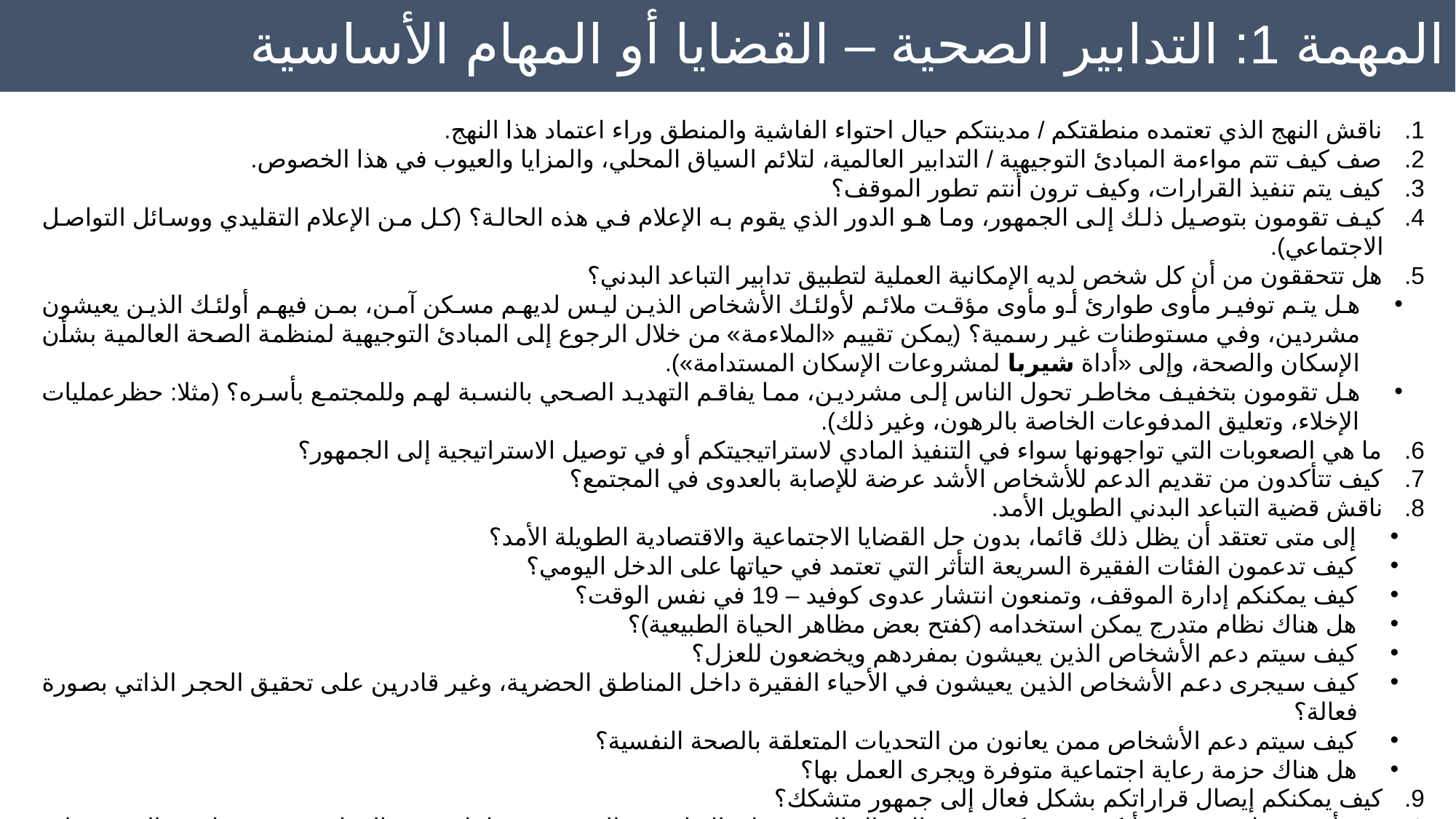

# المهمة 1: التدابير الصحية – القضايا أو المهام الأساسية
ناقش النهج الذي تعتمده منطقتكم / مدينتكم حيال احتواء الفاشية والمنطق وراء اعتماد هذا النهج.
صف كيف تتم مواءمة المبادئ التوجيهية / التدابير العالمية، لتلائم السياق المحلي، والمزايا والعيوب في هذا الخصوص.
كيف يتم تنفيذ القرارات، وكيف ترون أنتم تطور الموقف؟
كيف تقومون بتوصيل ذلك إلى الجمهور، وما هو الدور الذي يقوم به الإعلام في هذه الحالة؟ (كل من الإعلام التقليدي ووسائل التواصل الاجتماعي).
هل تتحققون من أن كل شخص لديه الإمكانية العملية لتطبيق تدابير التباعد البدني؟
هل يتم توفير مأوى طوارئ أو مأوى مؤقت ملائم لأولئك الأشخاص الذين ليس لديهم مسكن آمن، بمن فيهم أولئك الذين يعيشون مشردين، وفي مستوطنات غير رسمية؟ (يمكن تقييم «الملاءمة» من خلال الرجوع إلى المبادئ التوجيهية لمنظمة الصحة العالمية بشأن الإسكان والصحة، وإلى «أداة شيربا لمشروعات الإسكان المستدامة»).
هل تقومون بتخفيف مخاطر تحول الناس إلى مشردين، مما يفاقم التهديد الصحي بالنسبة لهم وللمجتمع بأسره؟ (مثلا: حظرعمليات الإخلاء، وتعليق المدفوعات الخاصة بالرهون، وغير ذلك).
ما هي الصعوبات التي تواجهونها سواء في التنفيذ المادي لاستراتيجيتكم أو في توصيل الاستراتيجية إلى الجمهور؟
كيف تتأكدون من تقديم الدعم للأشخاص الأشد عرضة للإصابة بالعدوى في المجتمع؟
ناقش قضية التباعد البدني الطويل الأمد.
إلى متى تعتقد أن يظل ذلك قائما، بدون حل القضايا الاجتماعية والاقتصادية الطويلة الأمد؟
كيف تدعمون الفئات الفقيرة السريعة التأثر التي تعتمد في حياتها على الدخل اليومي؟
كيف يمكنكم إدارة الموقف، وتمنعون انتشار عدوى كوفيد – 19 في نفس الوقت؟
هل هناك نظام متدرج يمكن استخدامه (كفتح بعض مظاهر الحياة الطبيعية)؟
كيف سيتم دعم الأشخاص الذين يعيشون بمفردهم ويخضعون للعزل؟
كيف سيجرى دعم الأشخاص الذين يعيشون في الأحياء الفقيرة داخل المناطق الحضرية، وغير قادرين على تحقيق الحجر الذاتي بصورة فعالة؟
كيف سيتم دعم الأشخاص ممن يعانون من التحديات المتعلقة بالصحة النفسية؟
هل هناك حزمة رعاية اجتماعية متوفرة ويجرى العمل بها؟
كيف يمكنكم إيصال قراراتكم بشكل فعال إلى جمهور متشكك؟
في أي مرحلة تعتقدون أنكم ستتمكنون من الانتقال إلى مرحلة التعافي، والشروع في إعادة فتح المدارس، وغيرها من المؤسسات الأساسية؟